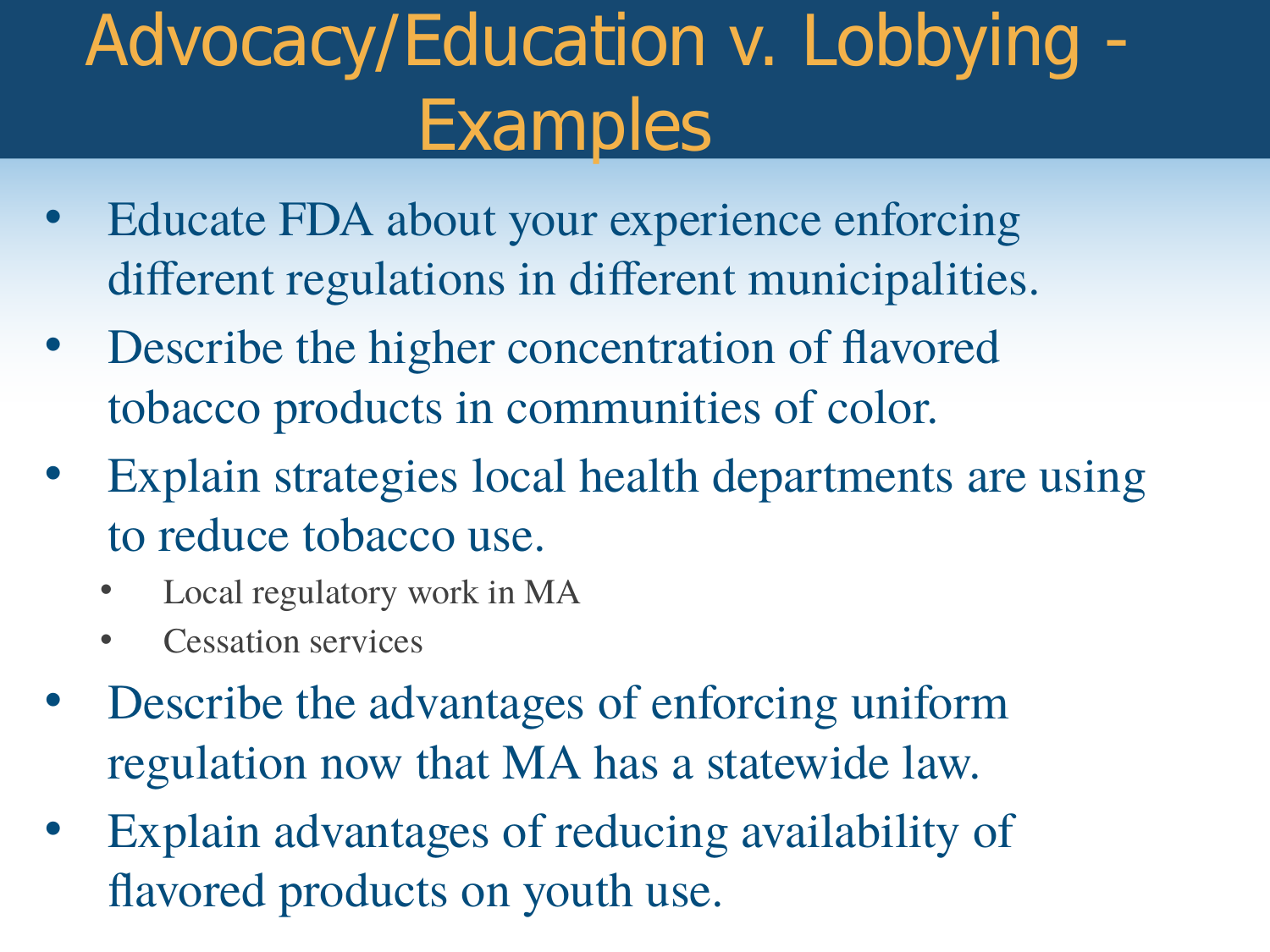

# Advocacy/Education v. Lobbying - Examples
Educate FDA about your experience enforcing different regulations in different municipalities.
Describe the higher concentration of flavored tobacco products in communities of color.
Explain strategies local health departments are using to reduce tobacco use.
Local regulatory work in MA
Cessation services
Describe the advantages of enforcing uniform regulation now that MA has a statewide law.
Explain advantages of reducing availability of flavored products on youth use.